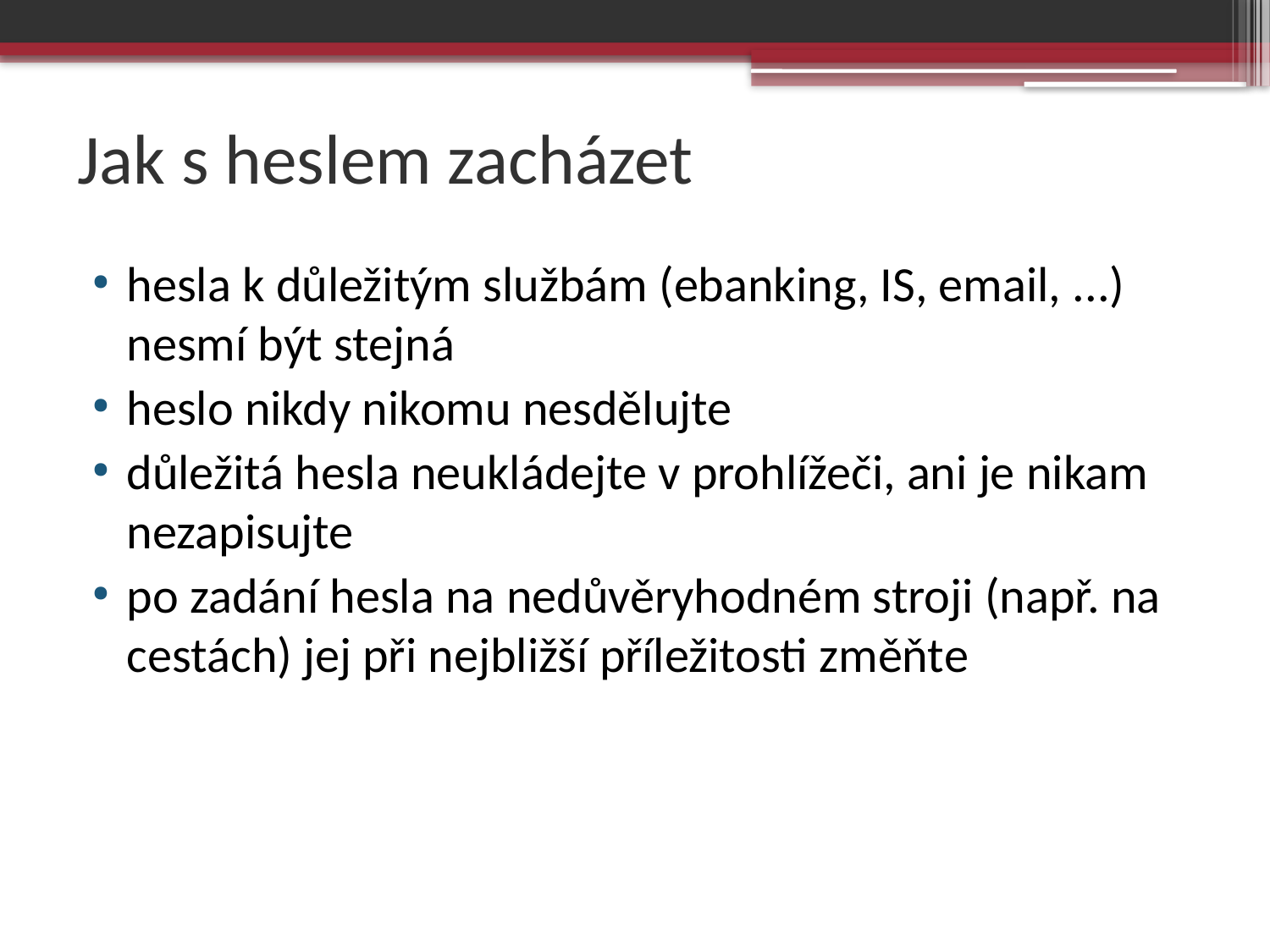

# Jak s heslem zacházet
hesla k důležitým službám (ebanking, IS, email, ...) nesmí být stejná
heslo nikdy nikomu nesdělujte
důležitá hesla neukládejte v prohlížeči, ani je nikam nezapisujte
po zadání hesla na nedůvěryhodném stroji (např. na cestách) jej při nejbližší příležitosti změňte